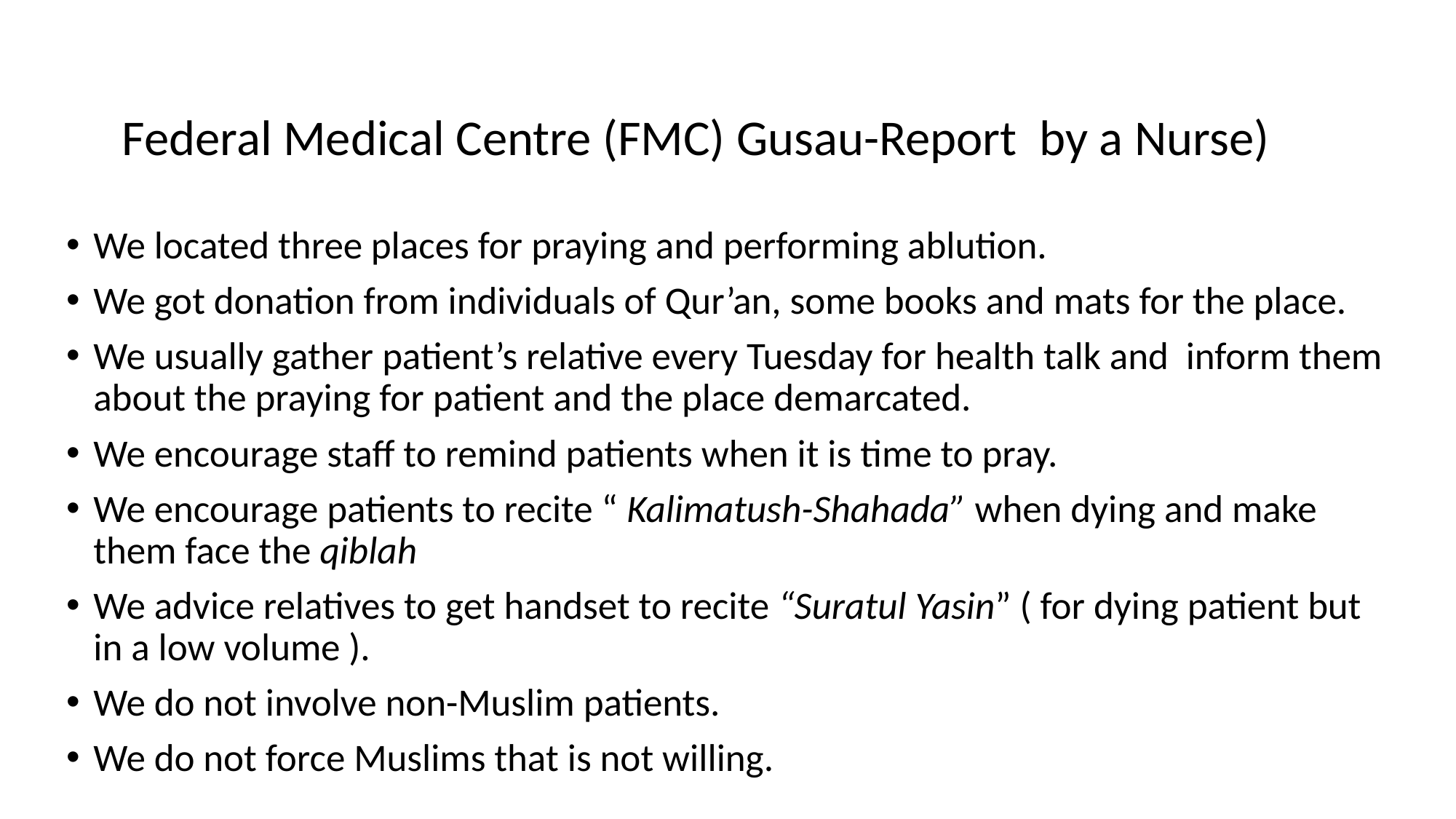

# Federal Medical Centre (FMC) Gusau-Report  by a Nurse)
We located three places for praying and performing ablution.
We got donation from individuals of Qur’an, some books and mats for the place.
We usually gather patient’s relative every Tuesday for health talk and  inform them about the praying for patient and the place demarcated.
We encourage staff to remind patients when it is time to pray.
We encourage patients to recite “ Kalimatush-Shahada” when dying and make them face the qiblah
We advice relatives to get handset to recite “Suratul Yasin” ( for dying patient but in a low volume ).
We do not involve non-Muslim patients.
We do not force Muslims that is not willing.